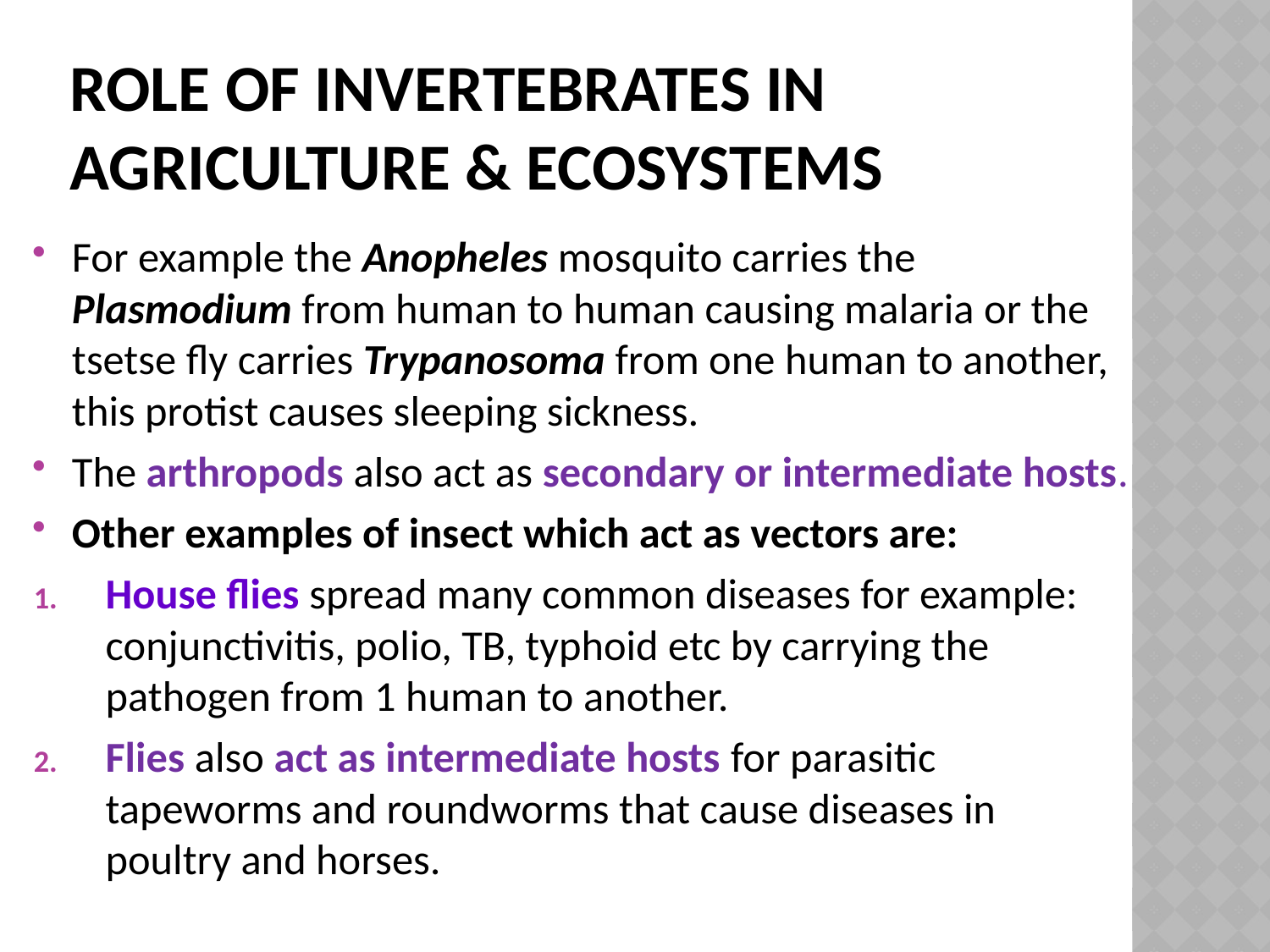

# Role of invertebrates in agriculture & ecosystems
For example the Anopheles mosquito carries the Plasmodium from human to human causing malaria or the tsetse fly carries Trypanosoma from one human to another, this protist causes sleeping sickness.
The arthropods also act as secondary or intermediate hosts.
Other examples of insect which act as vectors are:
House flies spread many common diseases for example: conjunctivitis, polio, TB, typhoid etc by carrying the pathogen from 1 human to another.
Flies also act as intermediate hosts for parasitic tapeworms and roundworms that cause diseases in poultry and horses.